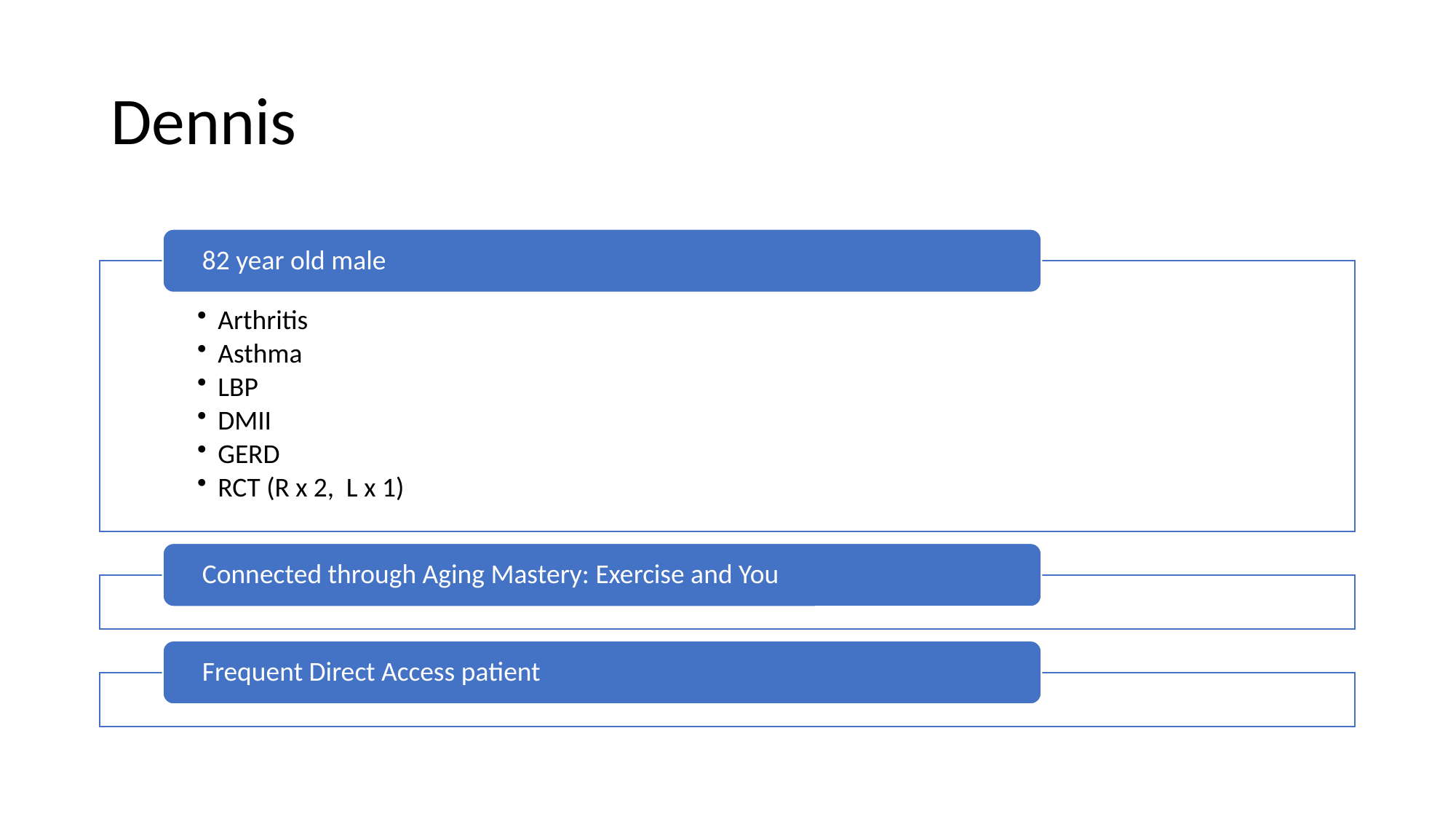

# Dennis
Arthritis
Asthma
LBP
DMII
GERD
RCT (R x 2,  L x 1)
82 year old male
Connected through Aging Mastery: Exercise and You
Frequent Direct Access patient